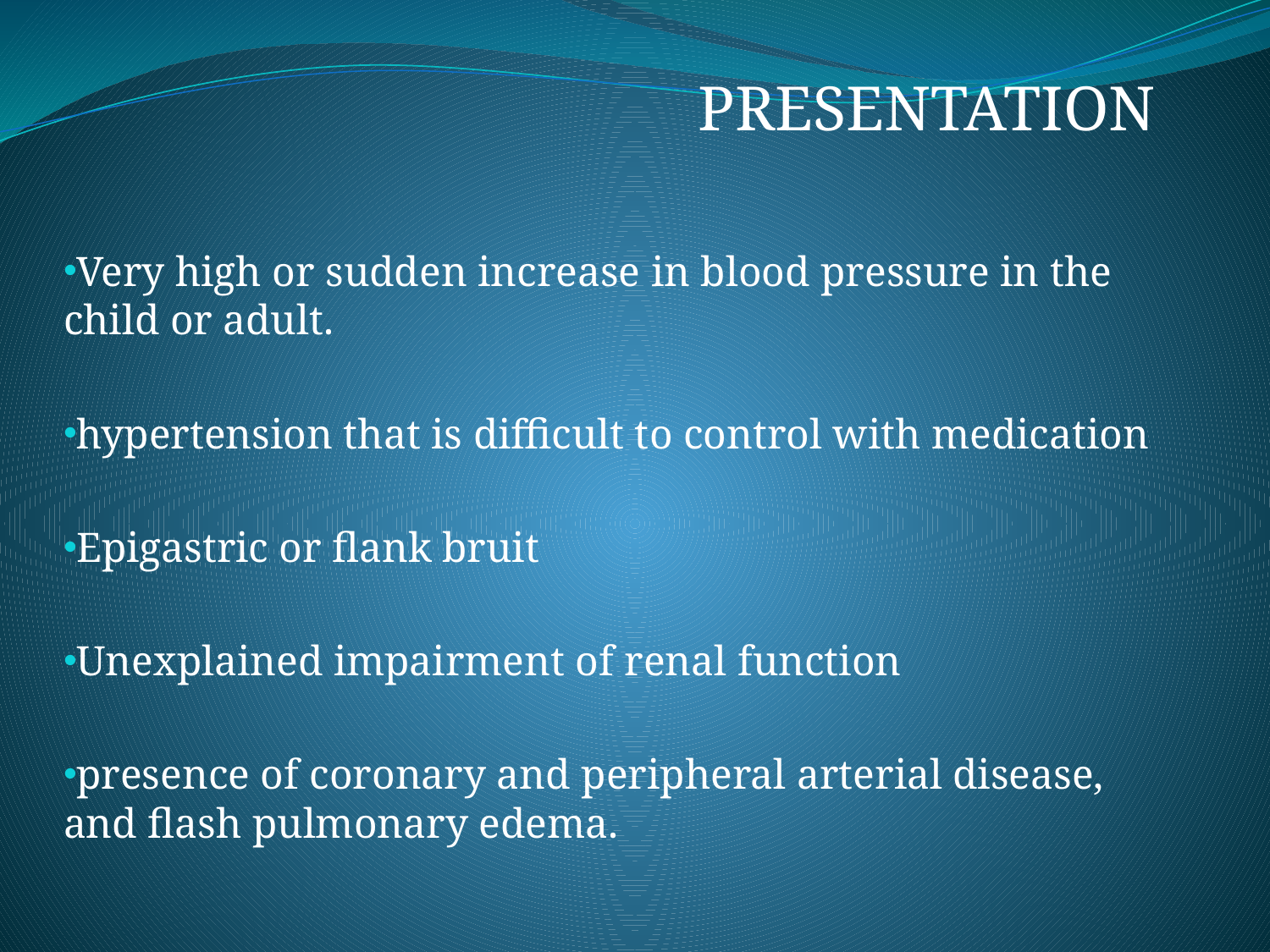

PRESENTATION

Very high or sudden increase in blood pressure in the child or adult.

hypertension that is difficult to control with medication

Epigastric or flank bruit

Unexplained impairment of renal function

presence of coronary and peripheral arterial disease, and flash pulmonary edema.

#